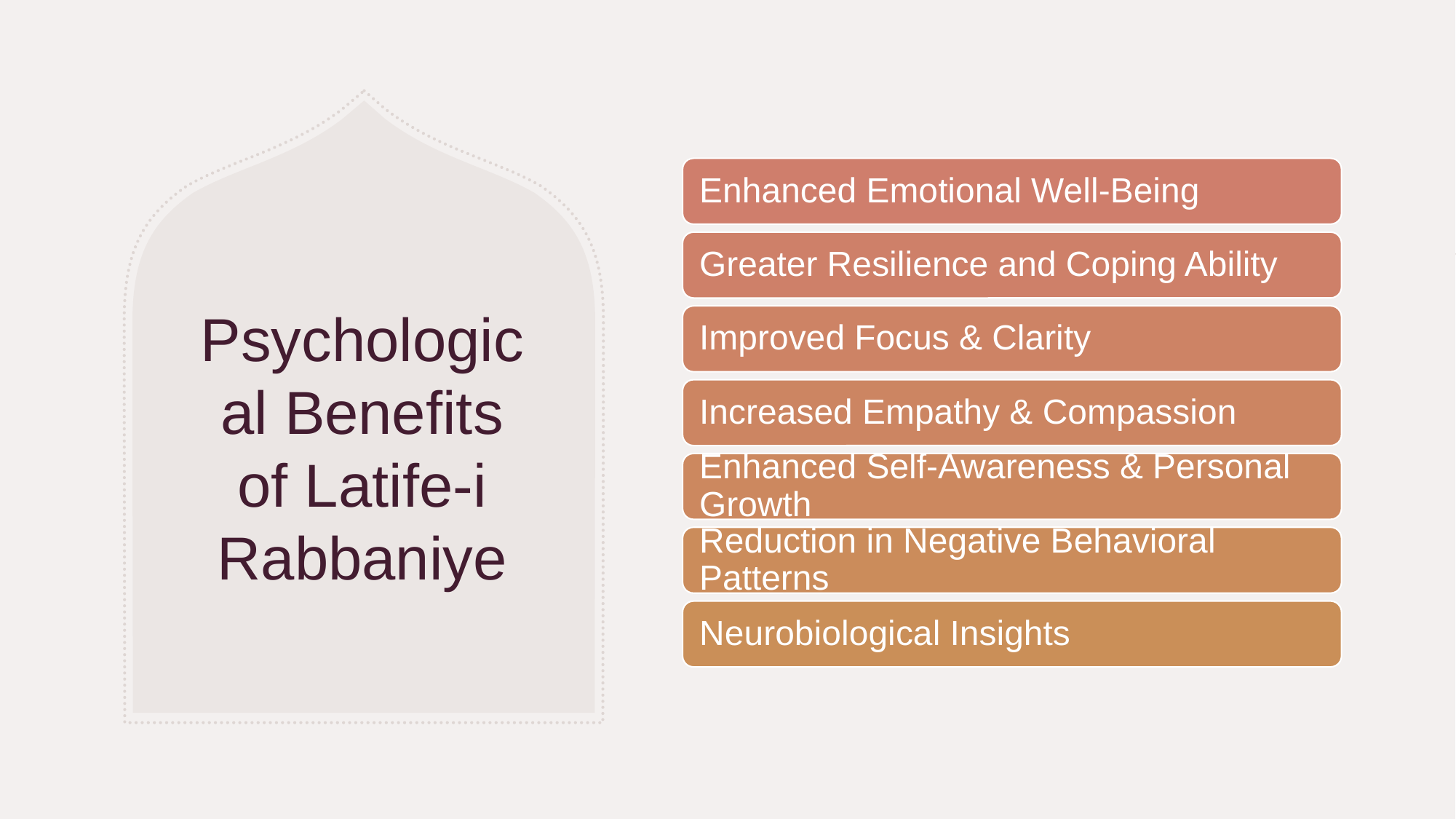

Enhanced Emotional Well-Being
Greater Resilience and Coping Ability
Improved Focus & Clarity
Increased Empathy & Compassion
Enhanced Self-Awareness & Personal Growth
Reduction in Negative Behavioral Patterns
Neurobiological Insights
# Psychological Benefits of Latife-i Rabbaniye